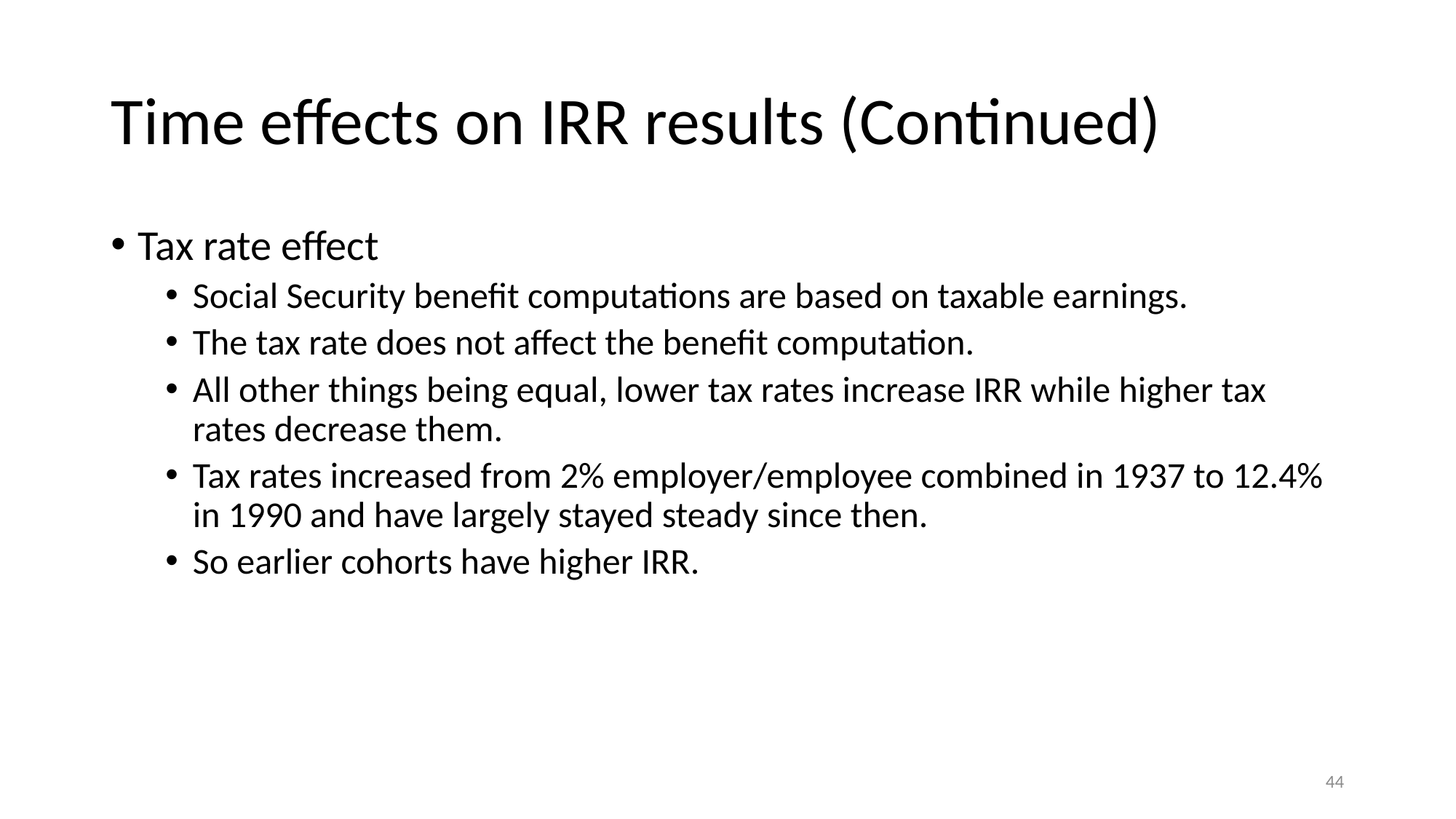

# Time effects on IRR results (Continued)
Tax rate effect
Social Security benefit computations are based on taxable earnings.
The tax rate does not affect the benefit computation.
All other things being equal, lower tax rates increase IRR while higher tax rates decrease them.
Tax rates increased from 2% employer/employee combined in 1937 to 12.4% in 1990 and have largely stayed steady since then.
So earlier cohorts have higher IRR.

44